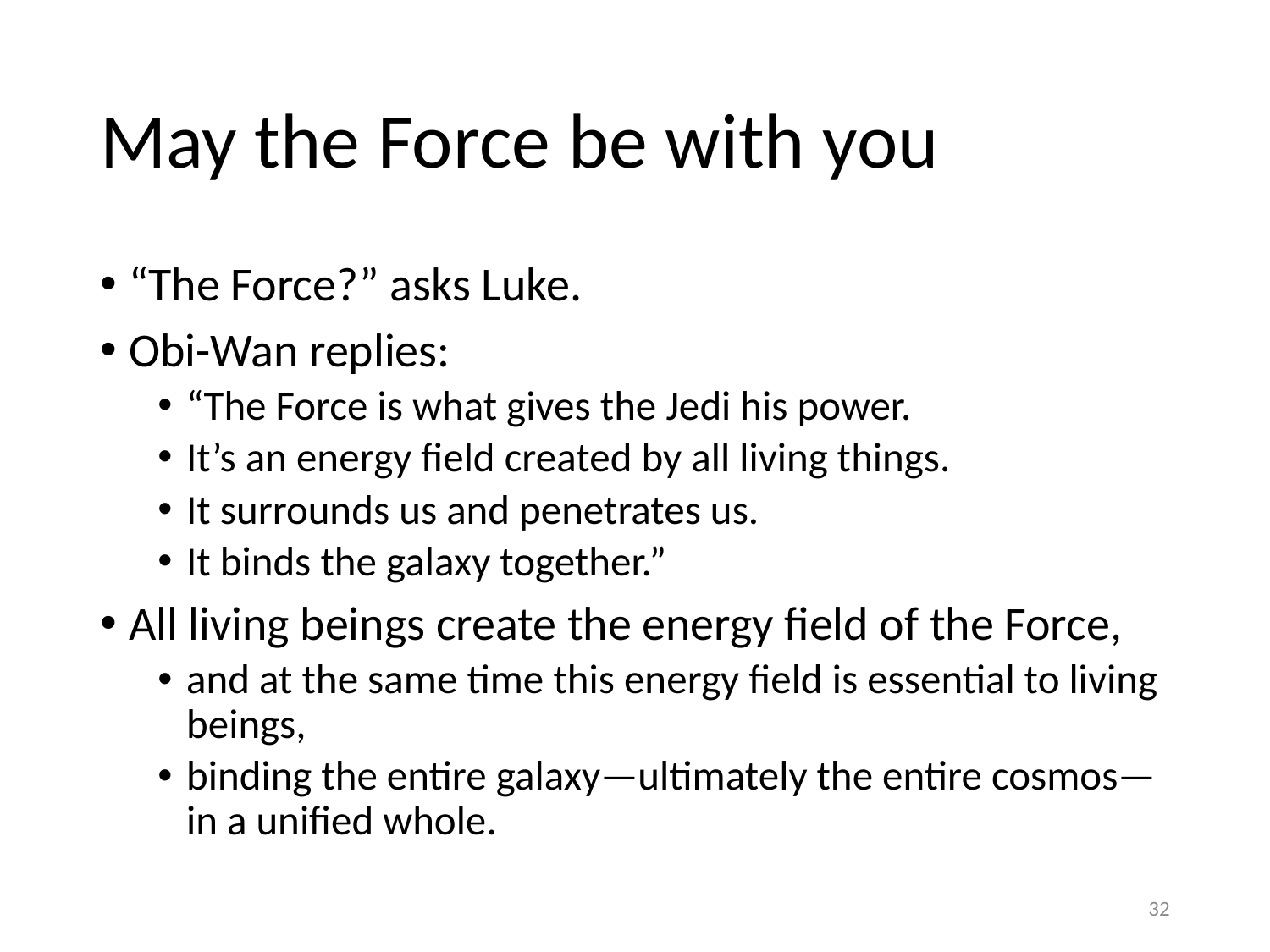

# May the Force be with you
“The Force?” asks Luke.
Obi-Wan replies:
“The Force is what gives the Jedi his power.
It’s an energy field created by all living things.
It surrounds us and penetrates us.
It binds the galaxy together.”
All living beings create the energy field of the Force,
and at the same time this energy field is essential to living beings,
binding the entire galaxy—ultimately the entire cosmos—in a unified whole.
32